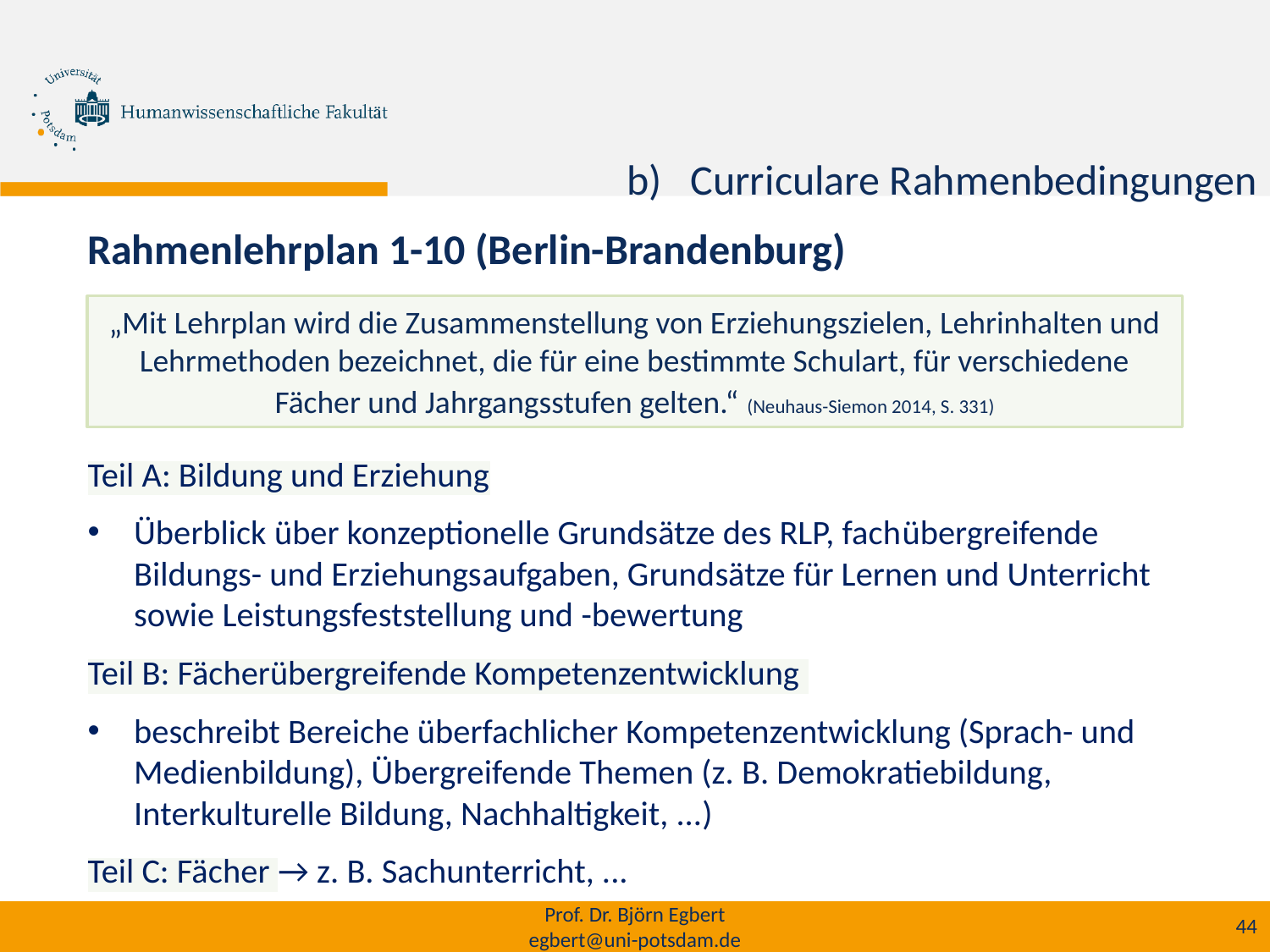

# Curriculare Rahmenbedingungen
Rahmenlehrplan 1-10 (Berlin-Brandenburg)
„Mit Lehrplan wird die Zusammenstellung von Erziehungszielen, Lehrinhalten und Lehrmethoden bezeichnet, die für eine bestimmte Schulart, für verschiedene Fächer und Jahrgangsstufen gelten.“ (Neuhaus-Siemon 2014, S. 331)
Teil A: Bildung und Erziehung
Überblick über konzeptionelle Grundsätze des RLP, fach­über­greifende Bildungs- und Erziehungs­aufgaben, Grund­sätze für Lernen und Unterricht sowie Leistungs­feststellung und -bewertung
Teil B: Fächerübergreifende Kompetenzentwicklung
beschreibt Bereiche überfachlicher Kompetenzentwicklung (Sprach- und Medienbildung), Übergreifende Themen (z. B. Demokratiebildung, Interkulturelle Bildung, Nachhaltigkeit, ...)
Teil C: Fächer → z. B. Sachunterricht, ...

Prof. Dr. Björn Egbert
egbert@uni-potsdam.de

44